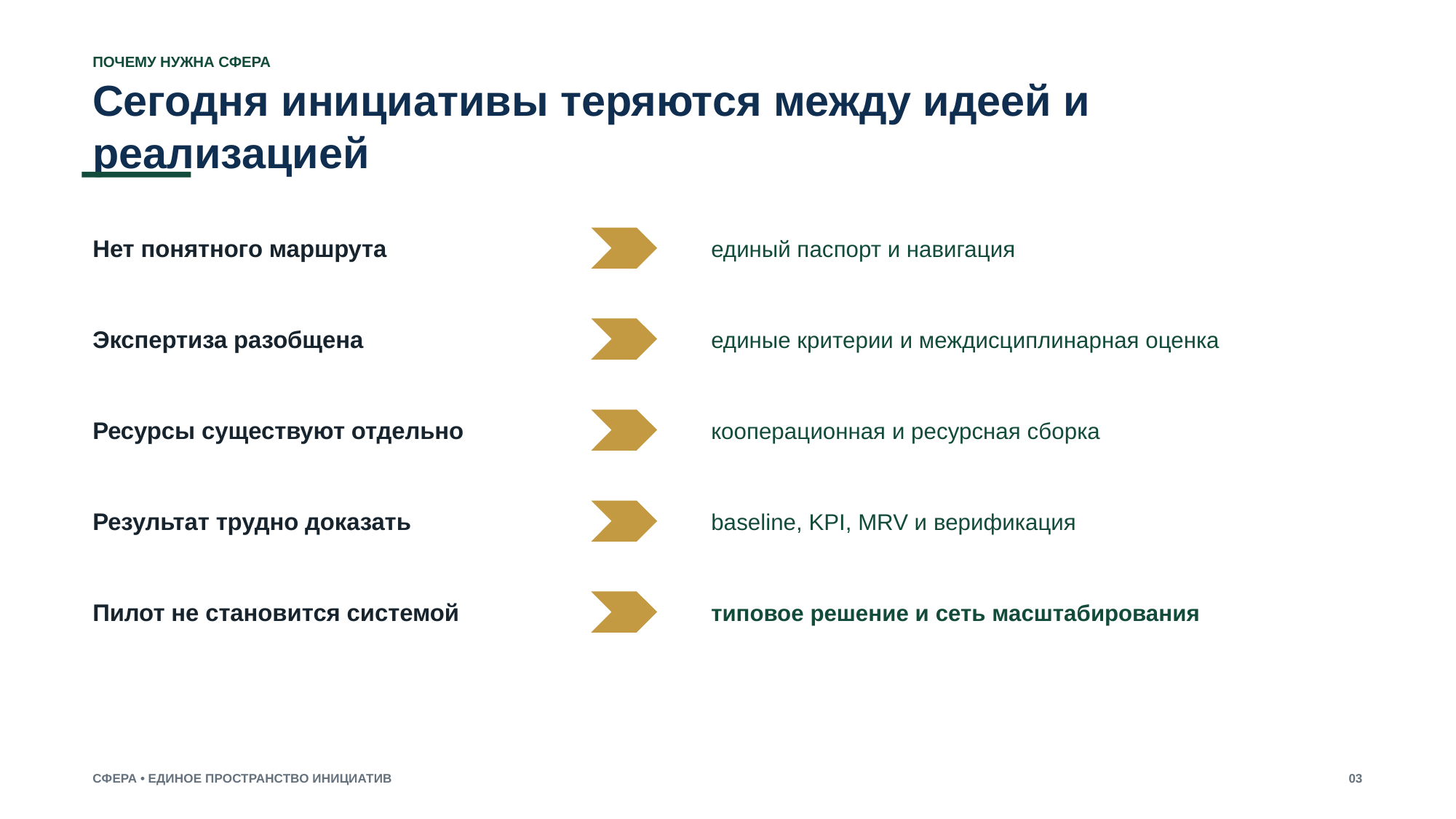

ПОЧЕМУ НУЖНА СФЕРА
Сегодня инициативы теряются между идеей и реализацией

Нет понятного маршрута
единый паспорт и навигация

Экспертиза разобщена
единые критерии и междисциплинарная оценка

Ресурсы существуют отдельно
кооперационная и ресурсная сборка

Результат трудно доказать
baseline, KPI, MRV и верификация

Пилот не становится системой
типовое решение и сеть масштабирования

СФЕРА • ЕДИНОЕ ПРОСТРАНСТВО ИНИЦИАТИВ
03